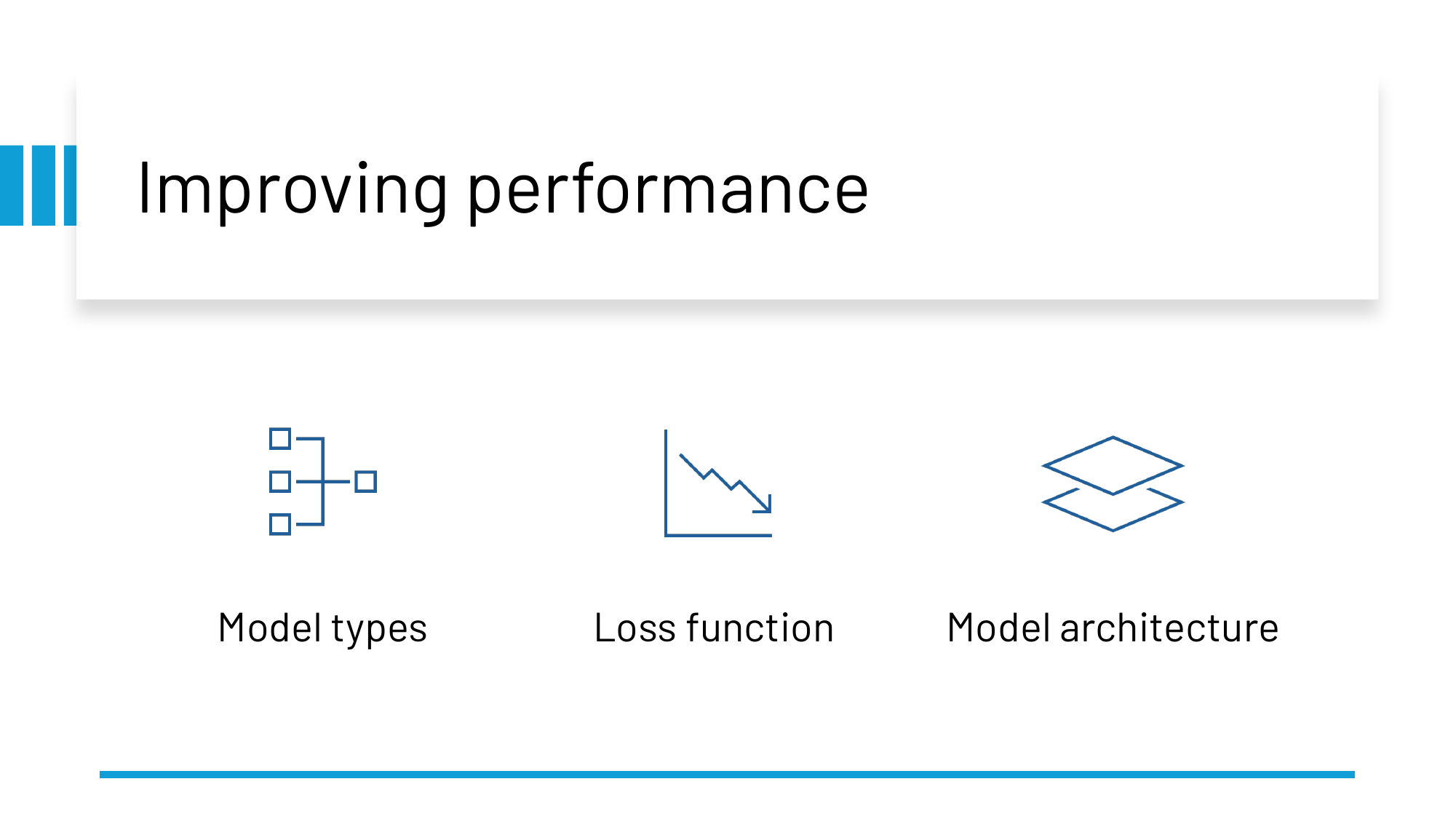

# Improving performance

Model types

Loss function

Model architecture